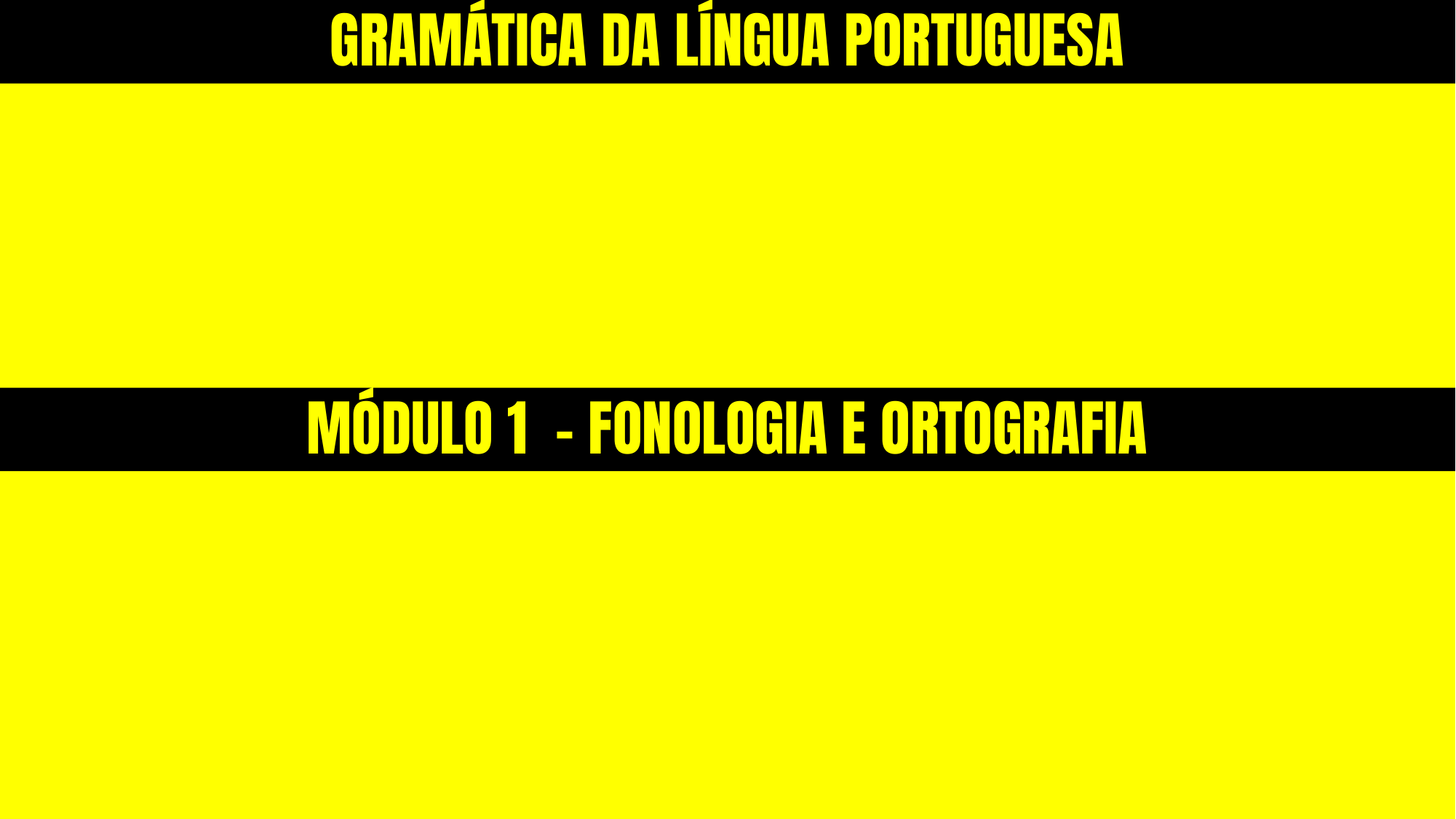

GRAMÁTICA DA LÍNGUA PORTUGUESA
MÓDULO 1  - FONOLOGIA E ORTOGRAFIA